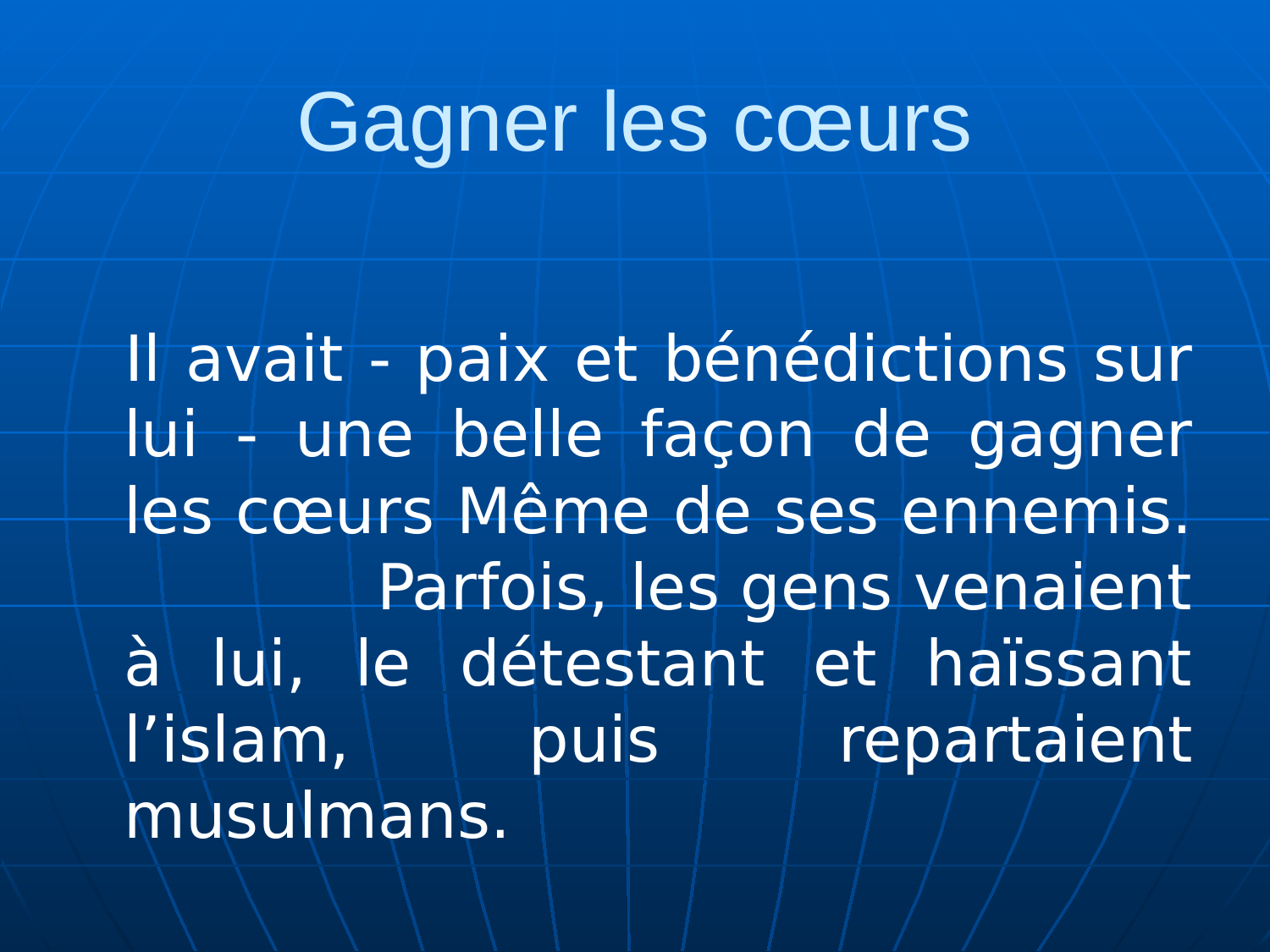

# Gagner les cœurs

  Il avait - paix et bénédictions sur lui - une belle façon de gagner les cœurs Même de ses ennemis.             Parfois, les gens venaient à lui, le détestant et haïssant l’islam, puis repartaient musulmans.